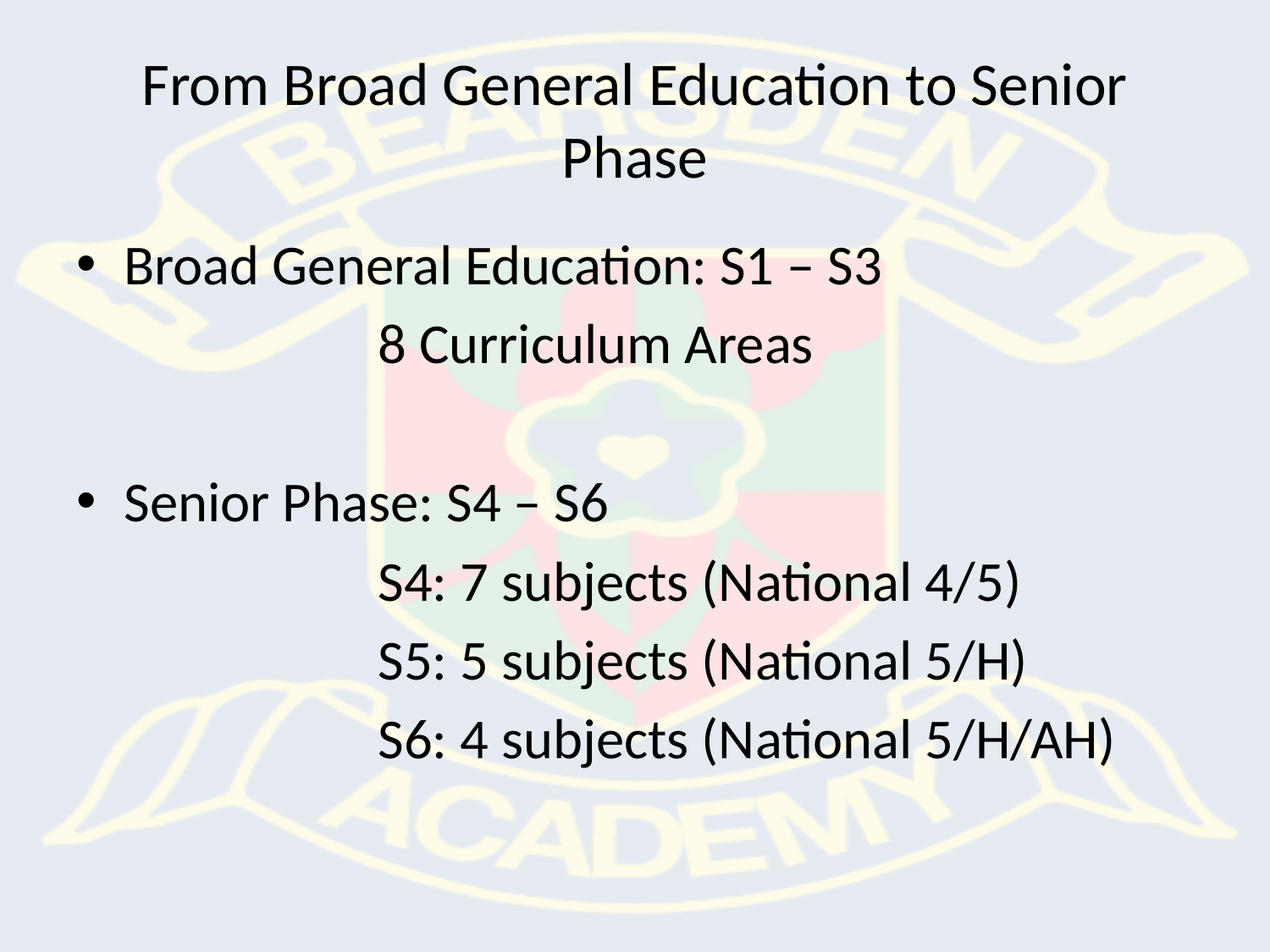

# From Broad General Education to Senior Phase
Broad General Education: S1 – S3
			8 Curriculum Areas

Senior Phase: S4 – S6
			S4: 7 subjects (National 4/5)
			S5: 5 subjects (National 5/H)
			S6: 4 subjects (National 5/H/AH)